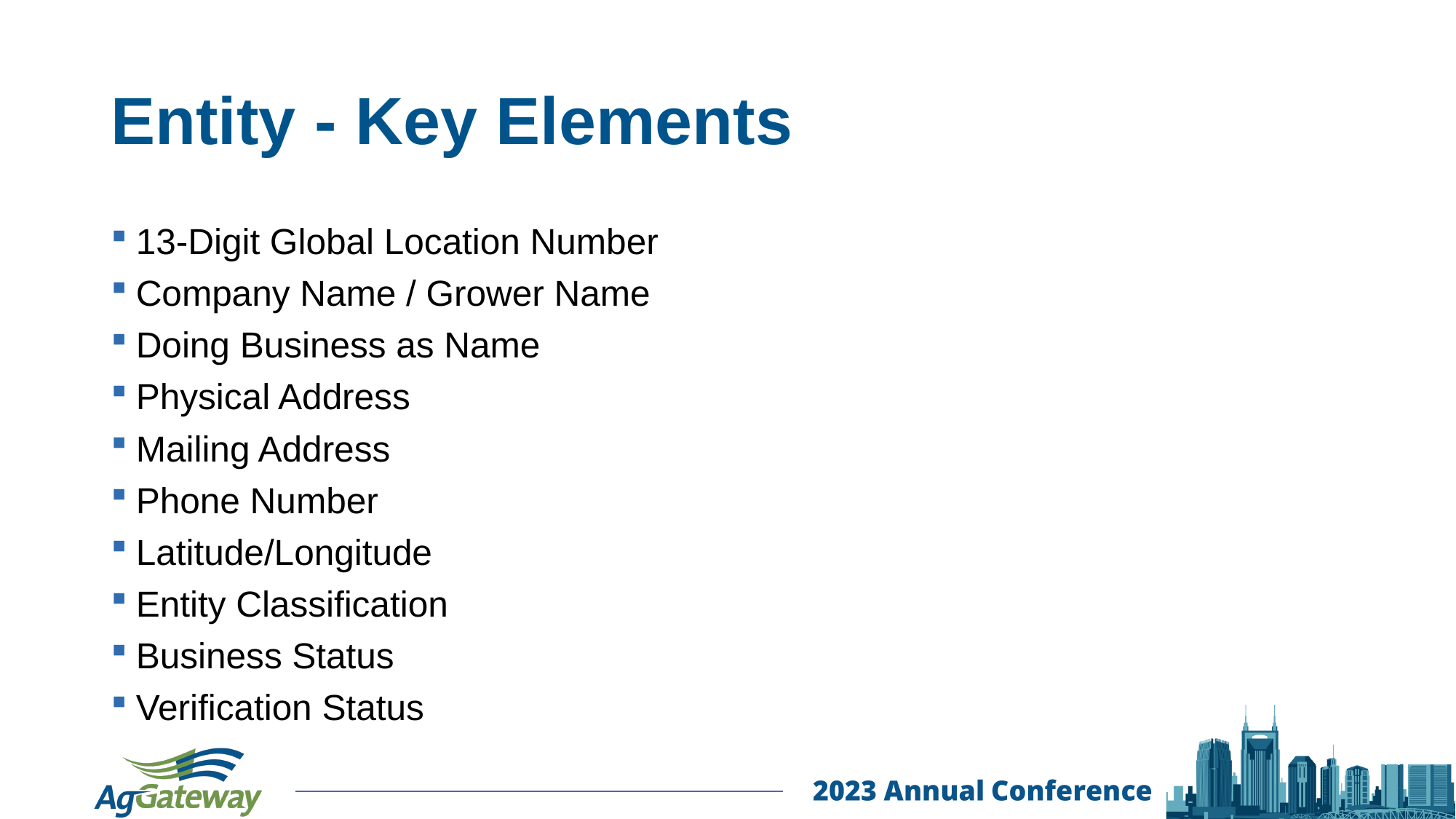

17
# Entity - Key Elements
13-Digit Global Location Number
Company Name / Grower Name
Doing Business as Name
Physical Address
Mailing Address
Phone Number
Latitude/Longitude
Entity Classification
Business Status
Verification Status